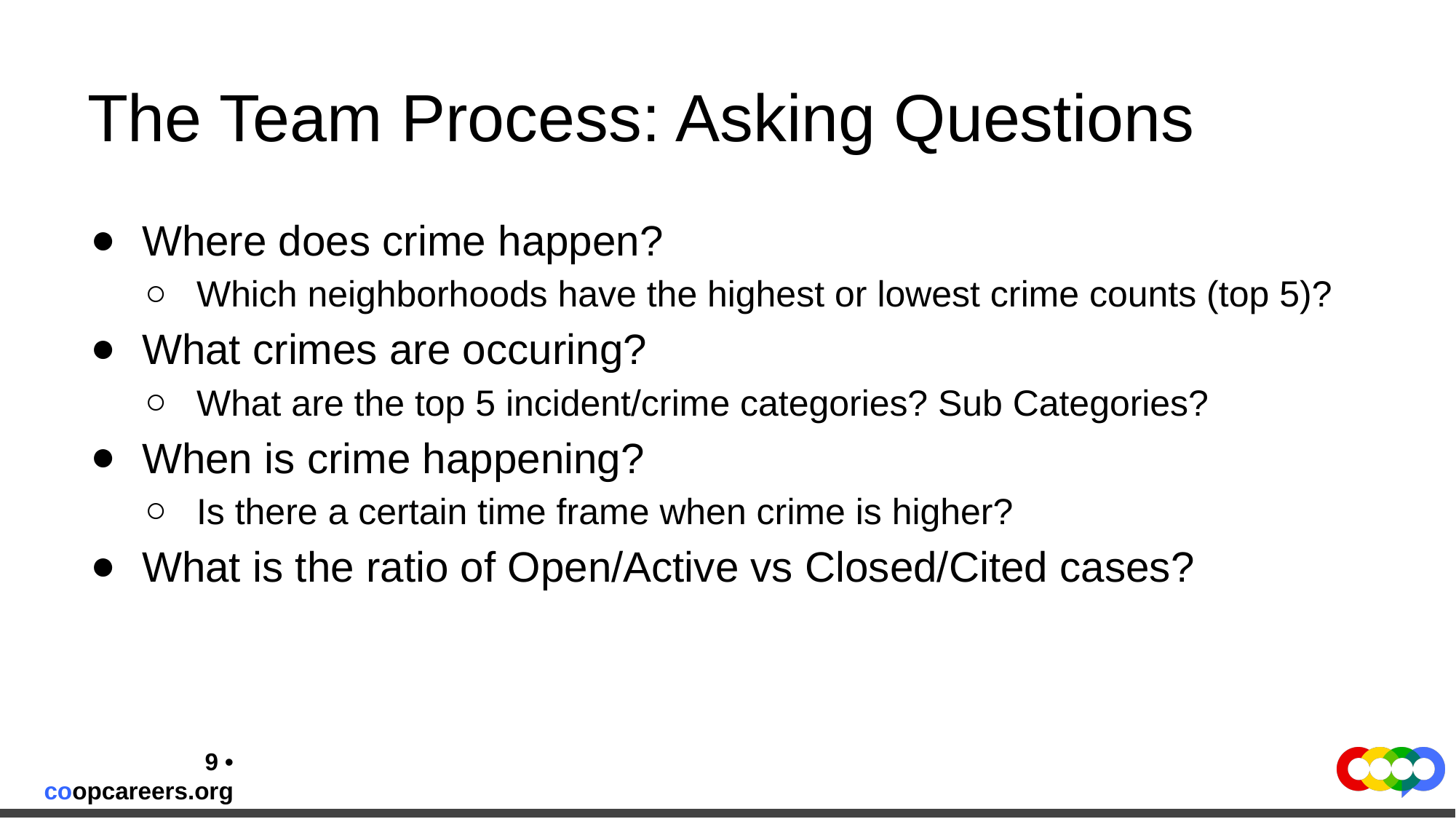

# The Team Process: Asking Questions
Where does crime happen?
Which neighborhoods have the highest or lowest crime counts (top 5)?
What crimes are occuring?
What are the top 5 incident/crime categories? Sub Categories?
When is crime happening?
Is there a certain time frame when crime is higher?
What is the ratio of Open/Active vs Closed/Cited cases?
9 • coopcareers.org